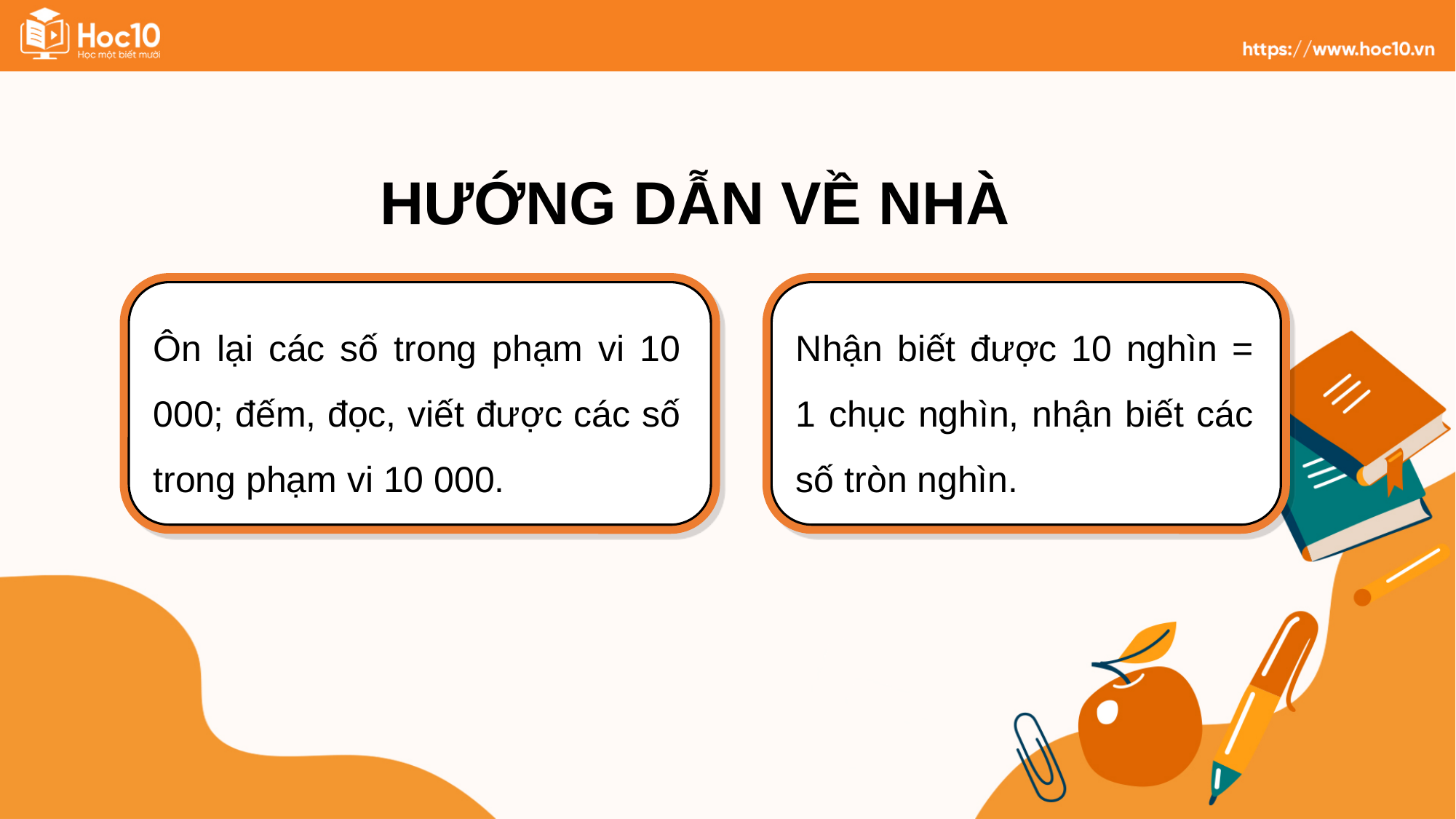

HƯỚNG DẪN VỀ NHÀ

Ôn lại các số trong phạm vi 10 000; đếm, đọc, viết được các số trong phạm vi 10 000.
Nhận biết được 10 nghìn = 1 chục nghìn, nhận biết các số tròn nghìn.